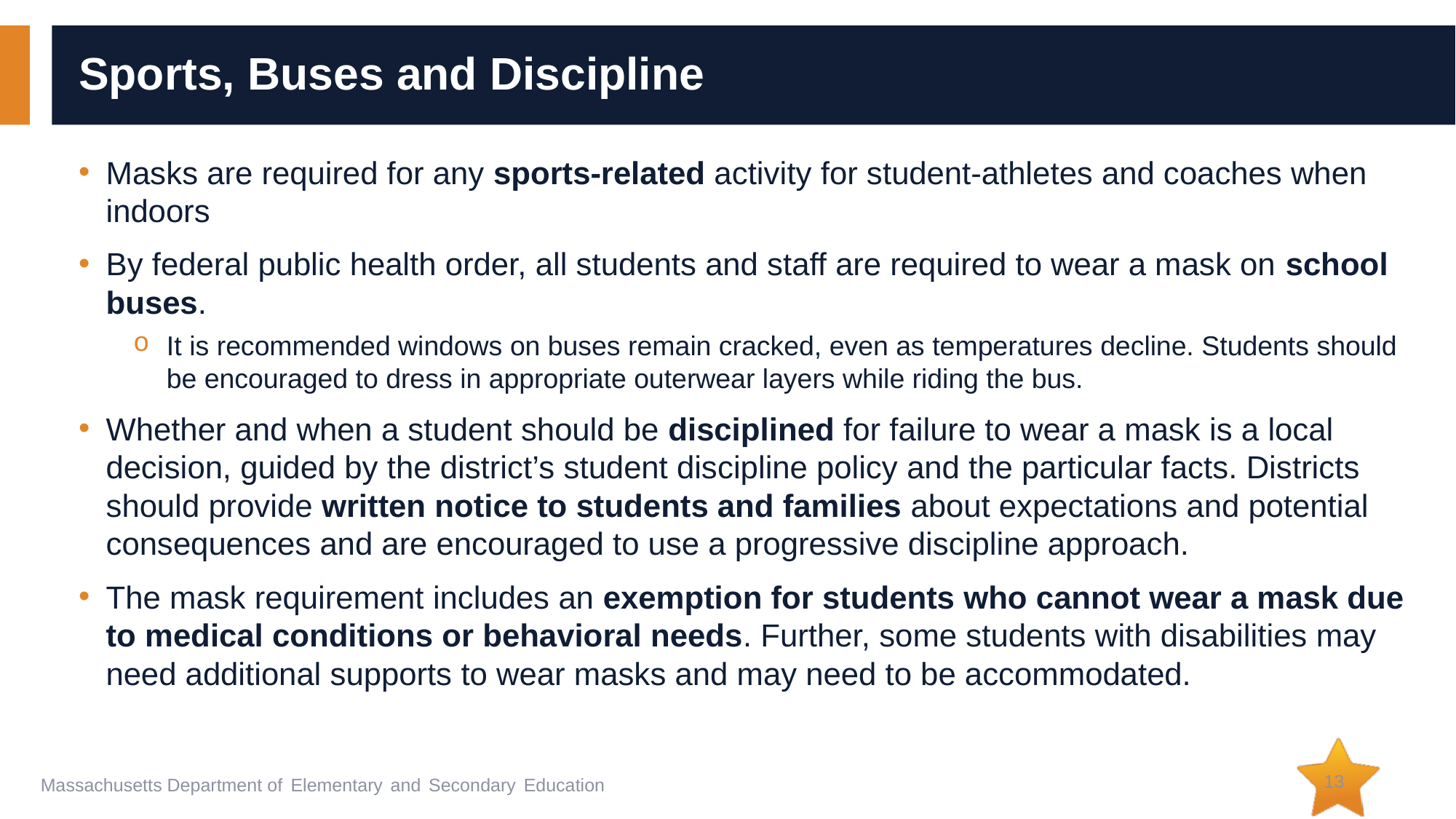

# Sports, Buses and Discipline
Masks are required for any sports-related activity for student-athletes and coaches when indoors
By federal public health order, all students and staff are required to wear a mask on school buses.
It is recommended windows on buses remain cracked, even as temperatures decline. Students should be encouraged to dress in appropriate outerwear layers while riding the bus.
Whether and when a student should be disciplined for failure to wear a mask is a local decision, guided by the district’s student discipline policy and the particular facts. Districts should provide written notice to students and families about expectations and potential consequences and are encouraged to use a progressive discipline approach.
The mask requirement includes an exemption for students who cannot wear a mask due to medical conditions or behavioral needs. Further, some students with disabilities may need additional supports to wear masks and may need to be accommodated.
13